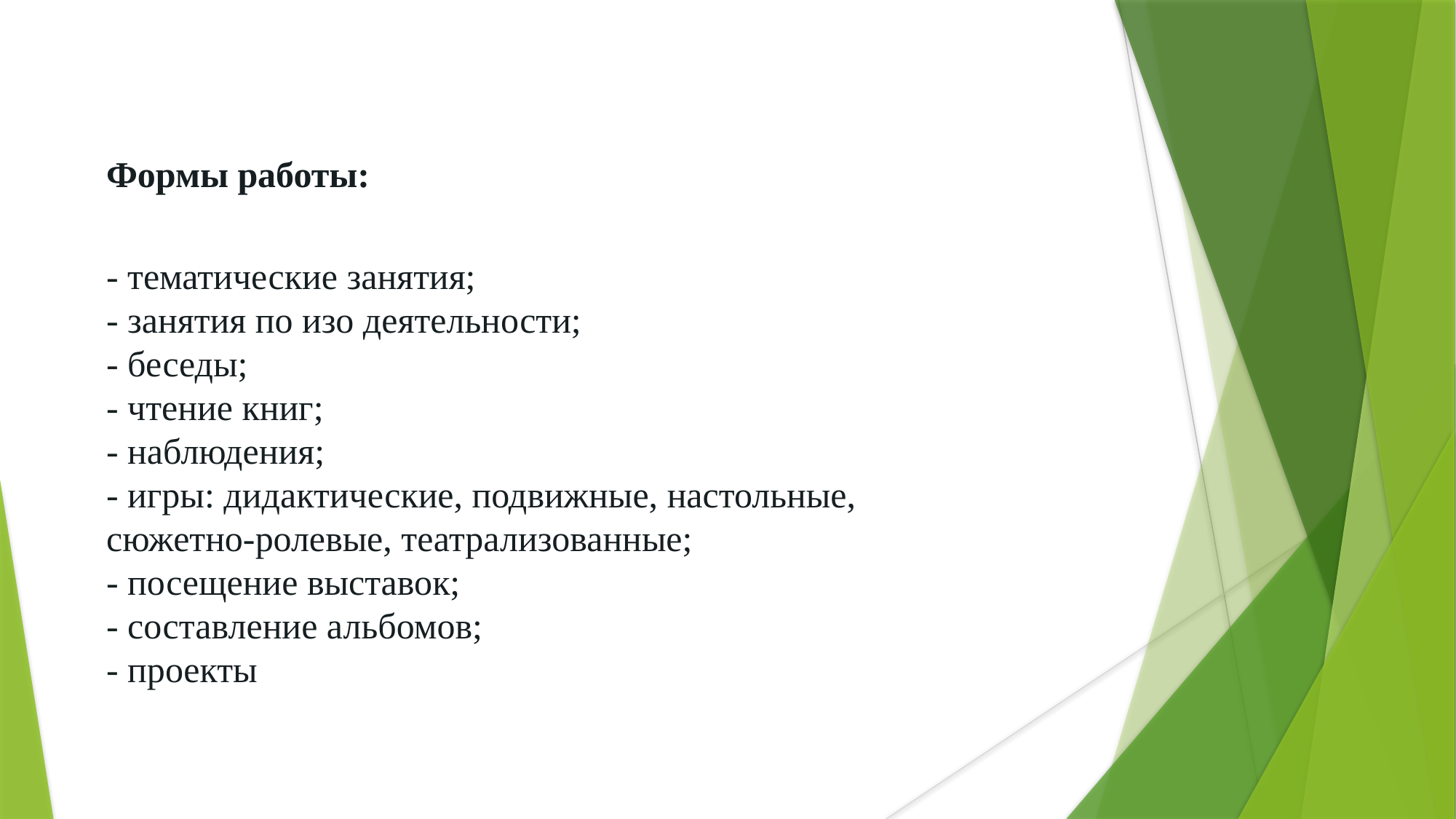

Формы работы:
- тематические занятия;
- занятия по изо деятельности;
- беседы;
- чтение книг;
- наблюдения;
- игры: дидактические, подвижные, настольные, сюжетно-ролевые, театрализованные;
- посещение выставок;
- составление альбомов;
- проекты